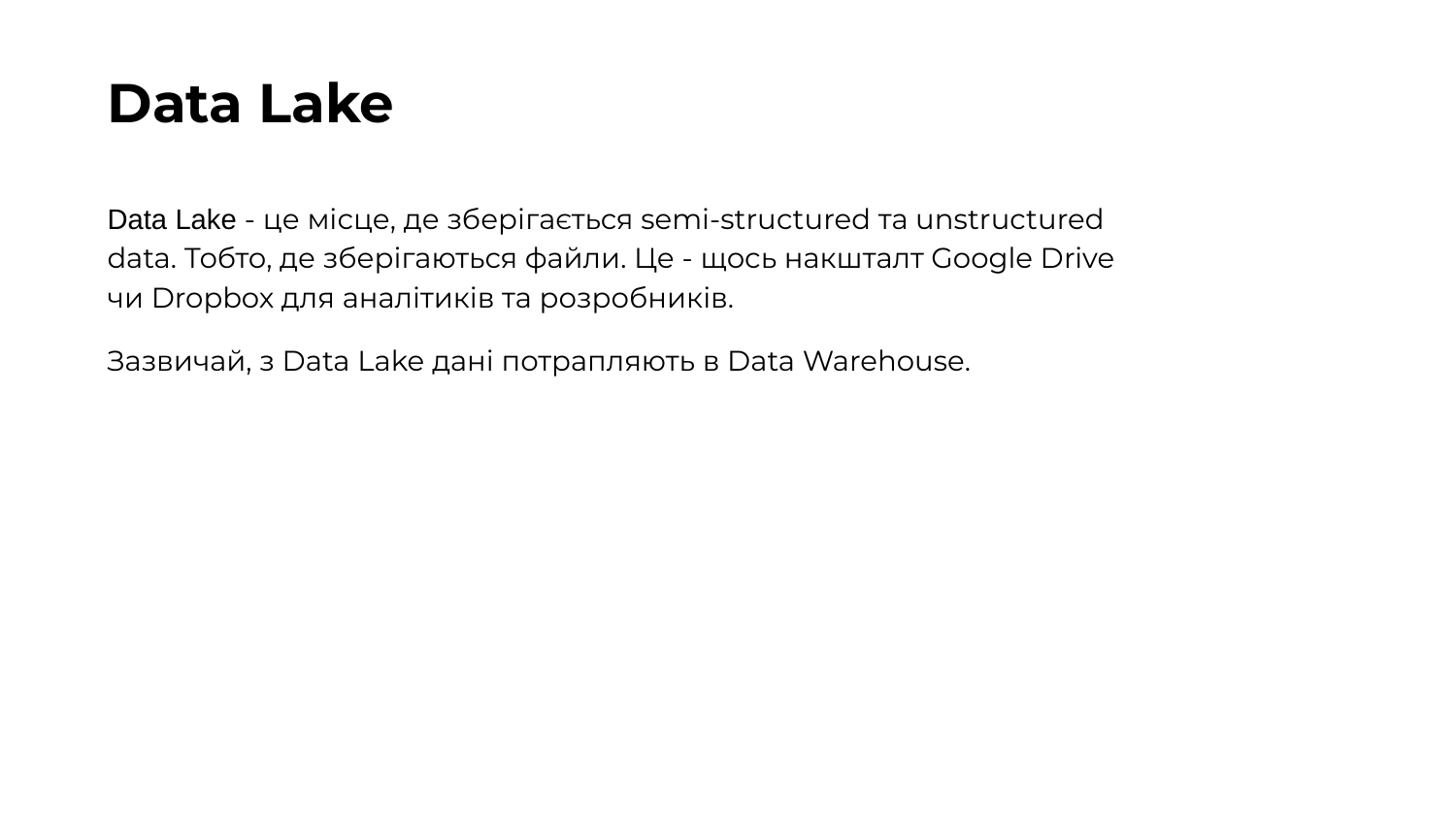

Data Lake
Data Lake - це місце, де зберігається semi-structured та unstructured data. Тобто, де зберігаються файли. Це - щось накшталт Google Drive чи Dropbox для аналітиків та розробників.
Зазвичай, з Data Lake дані потрапляють в Data Warehouse.